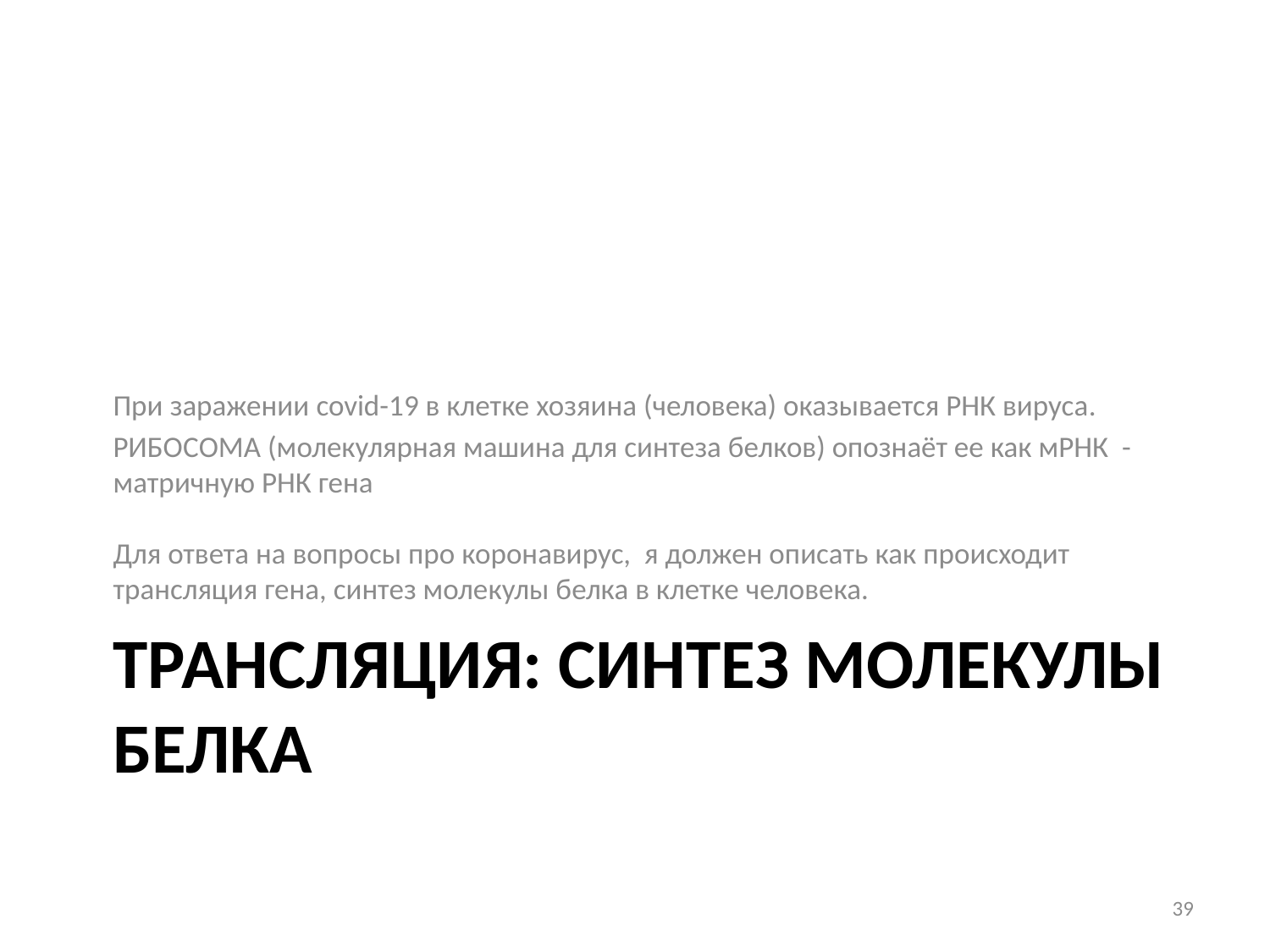

При заражении covid-19 в клетке хозяина (человека) оказывается РНК вируса.
РИБОСОМА (молекулярная машина для синтеза белков) опознаёт ее как мРНК  - матричную РНК гена
Для ответа на вопросы про коронавирус,  я должен описать как происходит трансляция гена, синтез молекулы белка в клетке человека.
# Трансляция: синтез молекулы белка
39